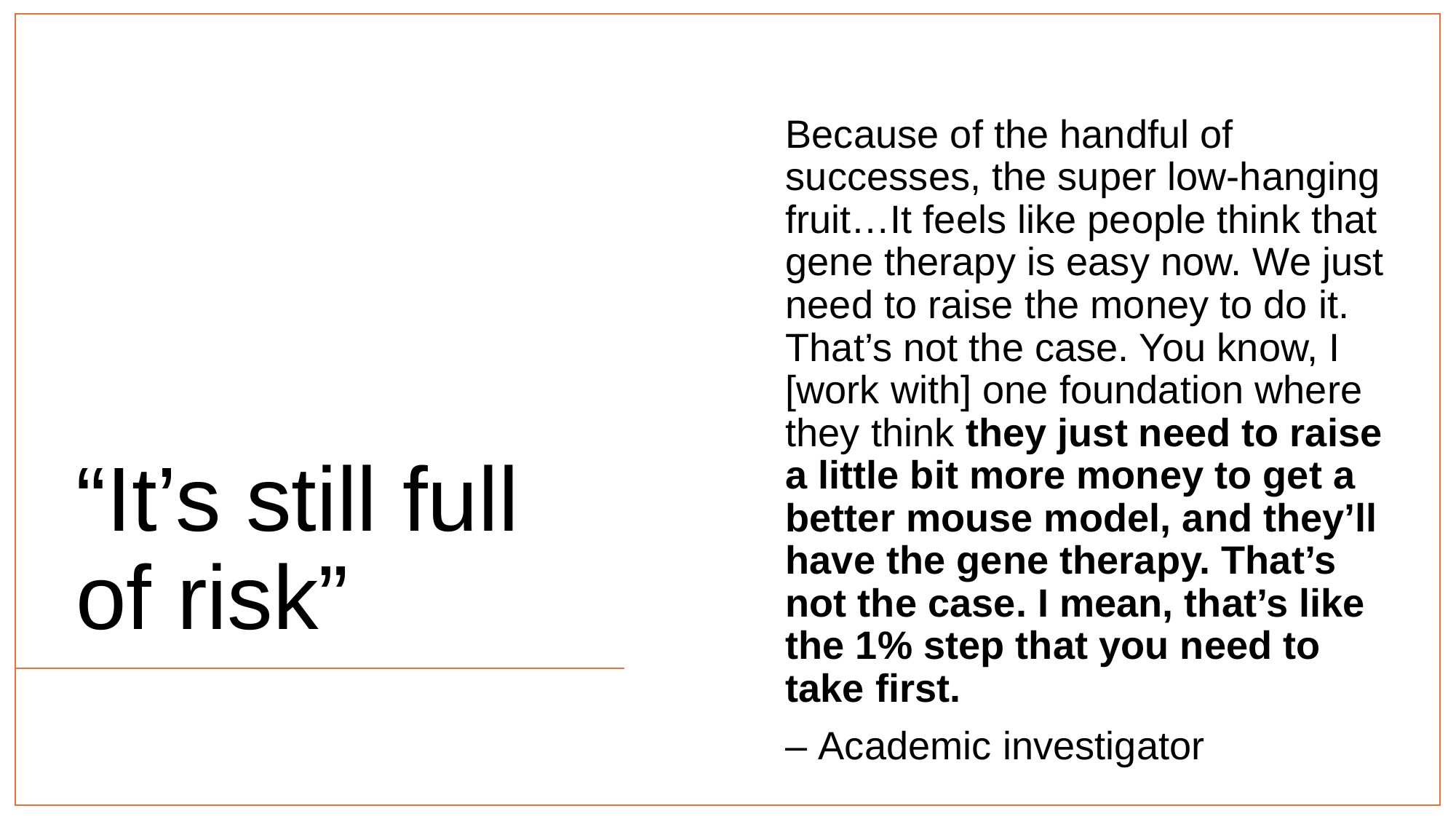

Because of the handful of successes, the super low-hanging fruit…It feels like people think that gene therapy is easy now. We just need to raise the money to do it. That’s not the case. You know, I [work with] one foundation where they think they just need to raise a little bit more money to get a better mouse model, and they’ll have the gene therapy. That’s not the case. I mean, that’s like the 1% step that you need to take first.
– Academic investigator

“It’s still full of risk”